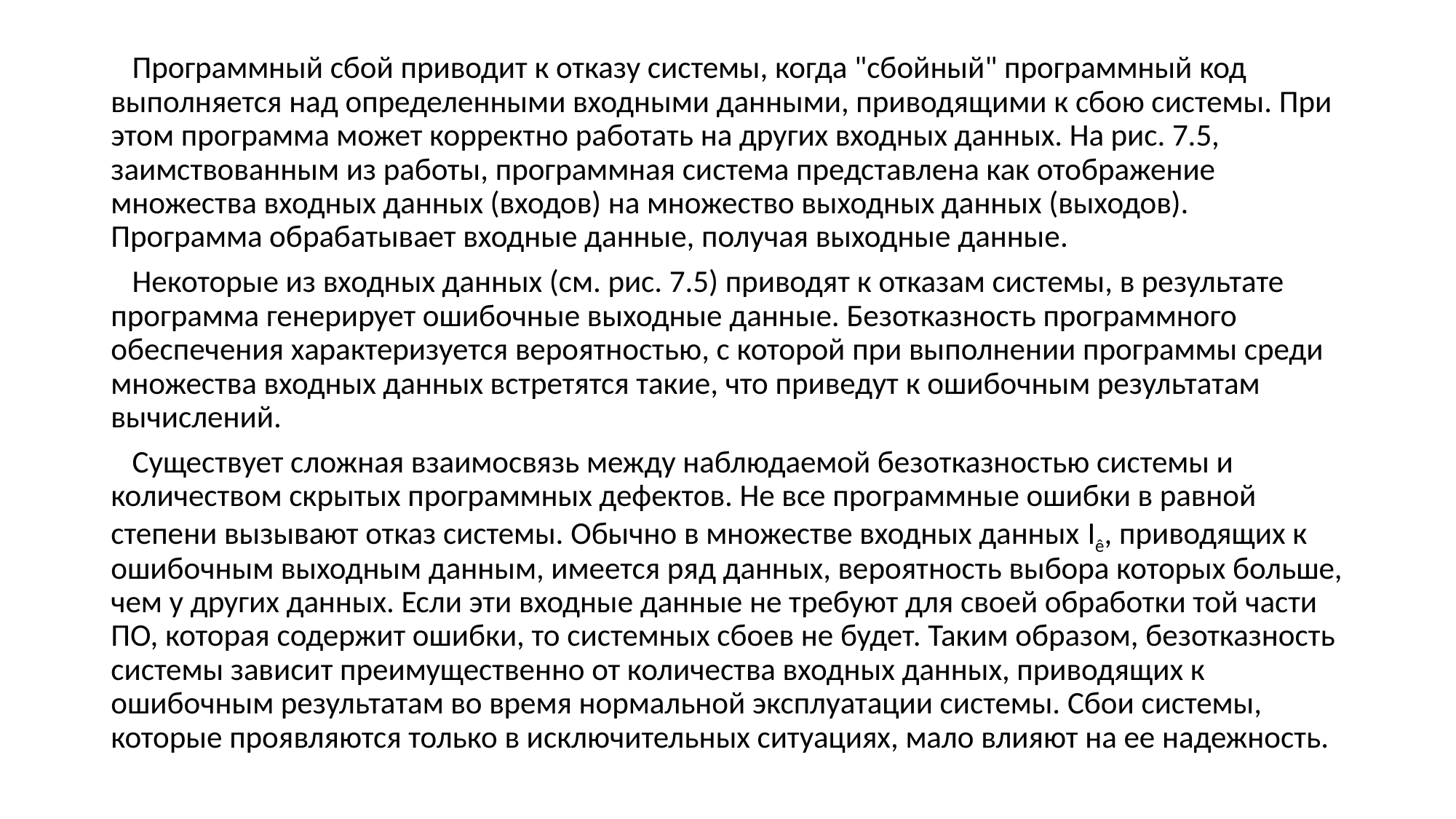

Программный сбой приводит к отказу системы, когда "сбойный" программный код выполняется над определенными входными данными, приводящими к сбою системы. При этом программа может корректно работать на других входных данных. На рис. 7.5, заимствованным из работы, программная система представлена как отображение множества входных данных (входов) на множество выходных данных (выходов). Программа обрабатывает входные данные, получая выходные данные.
   Некоторые из входных данных (см. рис. 7.5) приводят к отказам системы, в результате программа генерирует ошибочные выходные данные. Безотказность программного обеспечения характеризуется вероятностью, с которой при выполнении программы среди множества входных данных встретятся такие, что приведут к ошибочным результатам вычислений.
   Существует сложная взаимосвязь между наблюдаемой безотказностью системы и количеством скрытых программных дефектов. Не все программные ошибки в равной степени вызывают отказ системы. Обычно в множестве входных данных Iê, приводящих к ошибочным выходным данным, имеется ряд данных, вероятность выбора которых больше, чем у других данных. Если эти входные данные не требуют для своей обработки той части ПО, которая содержит ошибки, то системных сбоев не будет. Таким образом, безотказность системы зависит преимущественно от количества входных данных, приводящих к ошибочным результатам во время нормальной эксплуатации системы. Сбои системы, которые проявляются только в исключительных ситуациях, мало влияют на ее надежность.